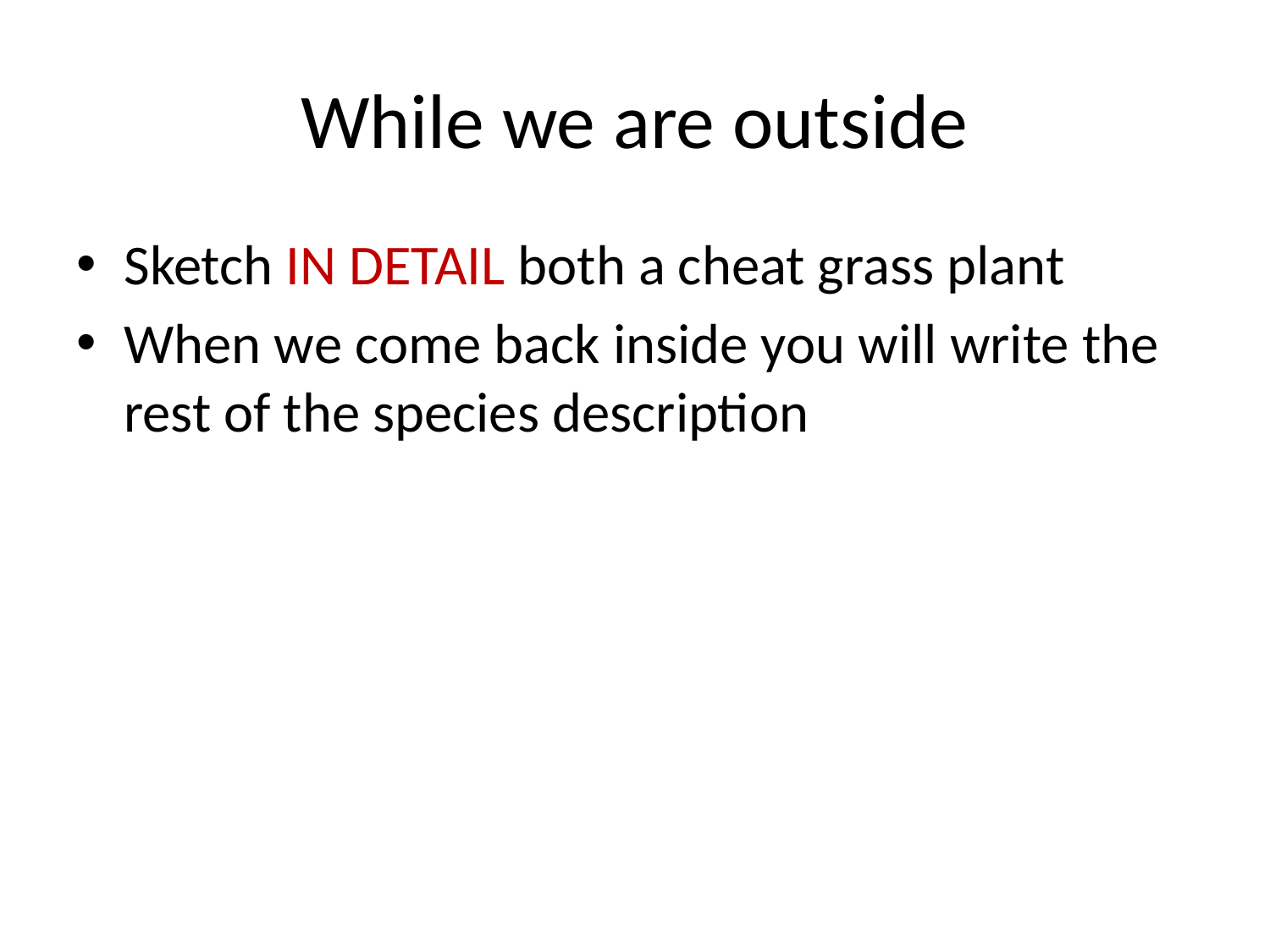

# While we are outside
Sketch IN DETAIL both a cheat grass plant
When we come back inside you will write the rest of the species description